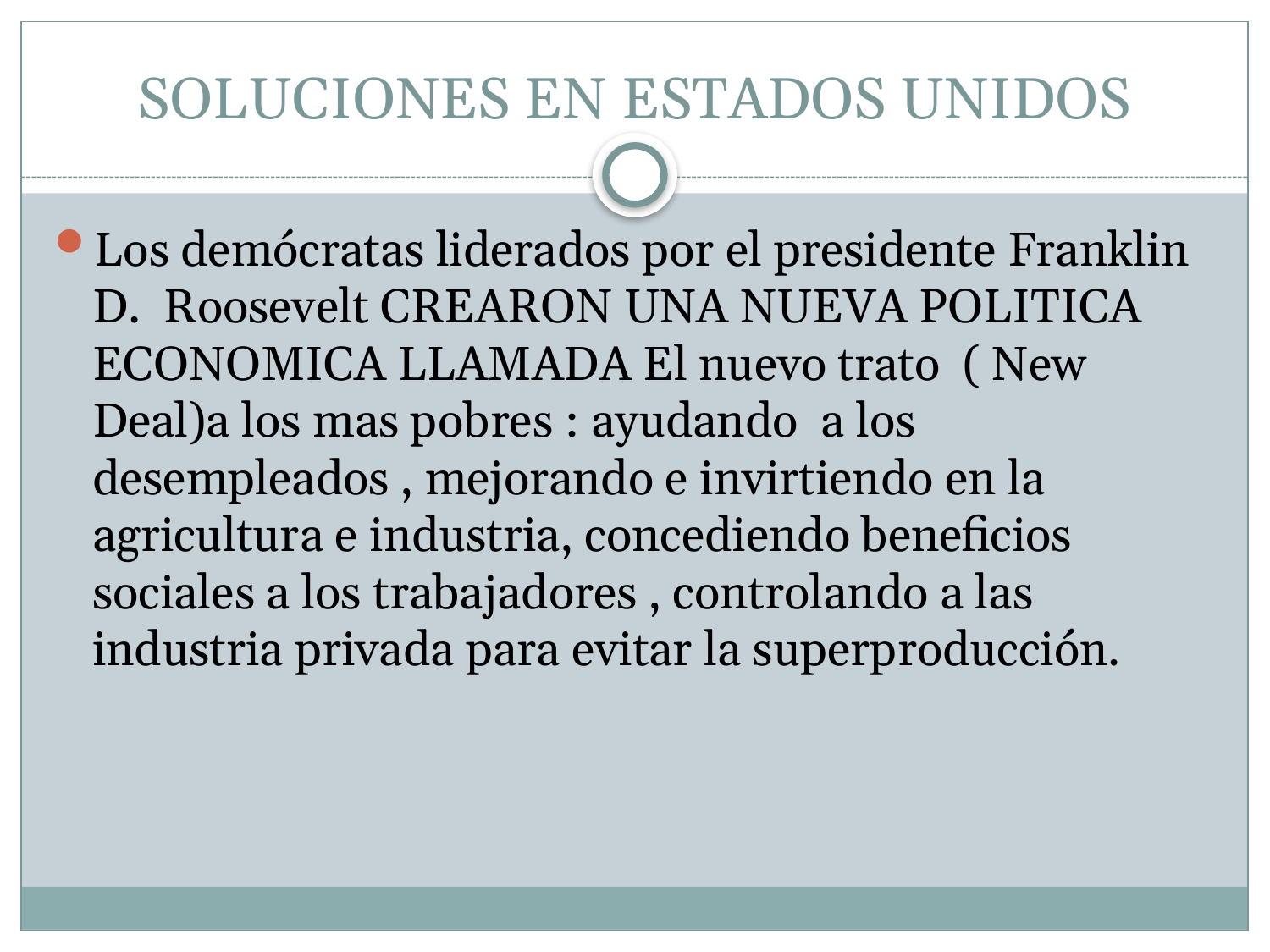

# SOLUCIONES EN ESTADOS UNIDOS
Los demócratas liderados por el presidente Franklin D.  Roosevelt CREARON UNA NUEVA POLITICA ECONOMICA LLAMADA El nuevo trato  ( New Deal)a los mas pobres : ayudando  a los desempleados , mejorando e invirtiendo en la agricultura e industria, concediendo beneficios sociales a los trabajadores , controlando a las industria privada para evitar la superproducción.